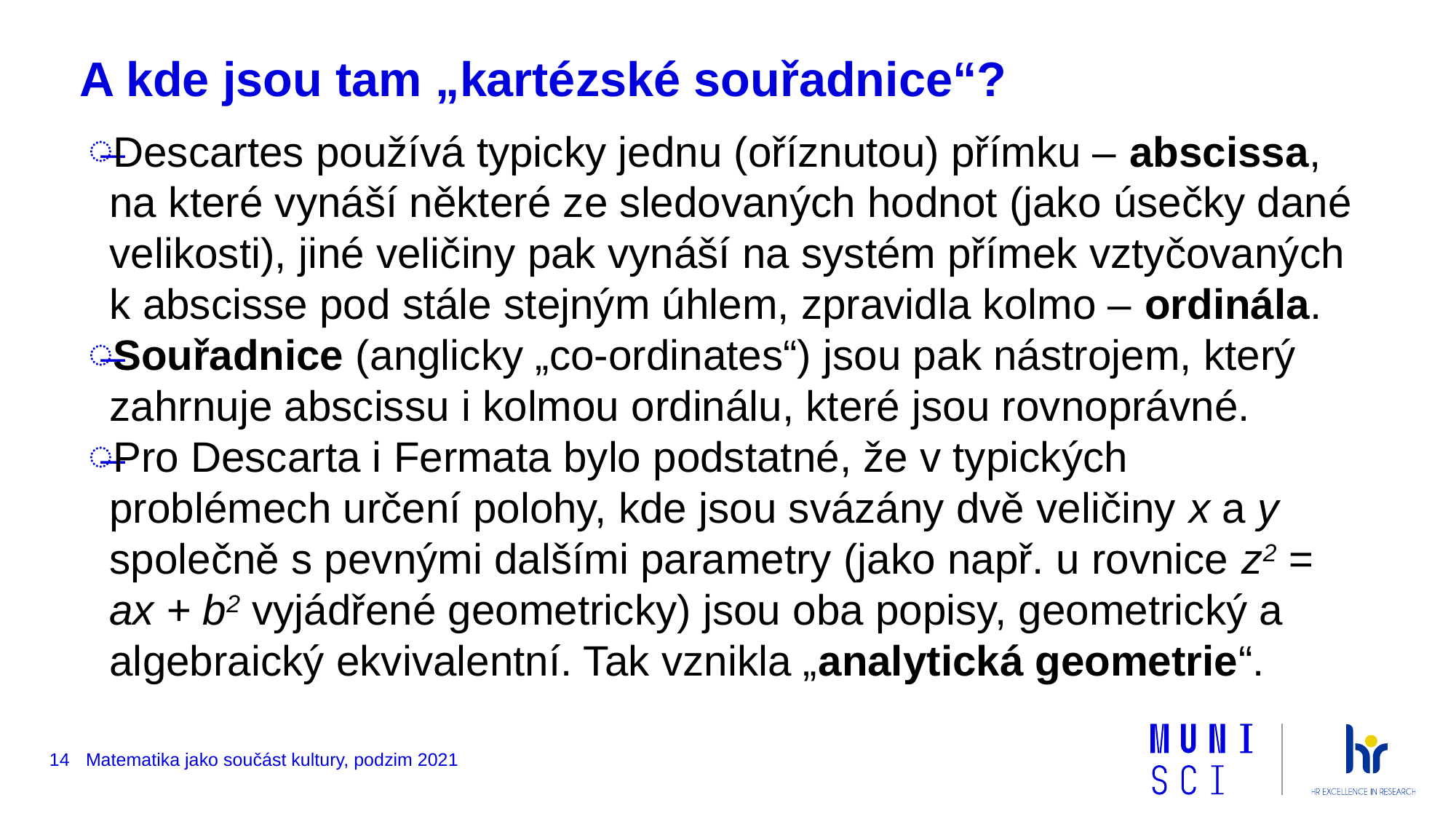

# A kde jsou tam „kartézské souřadnice“?
Descartes používá typicky jednu (oříznutou) přímku – abscissa, na které vynáší některé ze sledovaných hodnot (jako úsečky dané velikosti), jiné veličiny pak vynáší na systém přímek vztyčovaných k abscisse pod stále stejným úhlem, zpravidla kolmo – ordinála.
Souřadnice (anglicky „co-ordinates“) jsou pak nástrojem, který zahrnuje abscissu i kolmou ordinálu, které jsou rovnoprávné.
Pro Descarta i Fermata bylo podstatné, že v typických problémech určení polohy, kde jsou svázány dvě veličiny x a y společně s pevnými dalšími parametry (jako např. u rovnice z2 = ax + b2 vyjádřené geometricky) jsou oba popisy, geometrický a algebraický ekvivalentní. Tak vznikla „analytická geometrie“.
14
Matematika jako součást kultury, podzim 2021